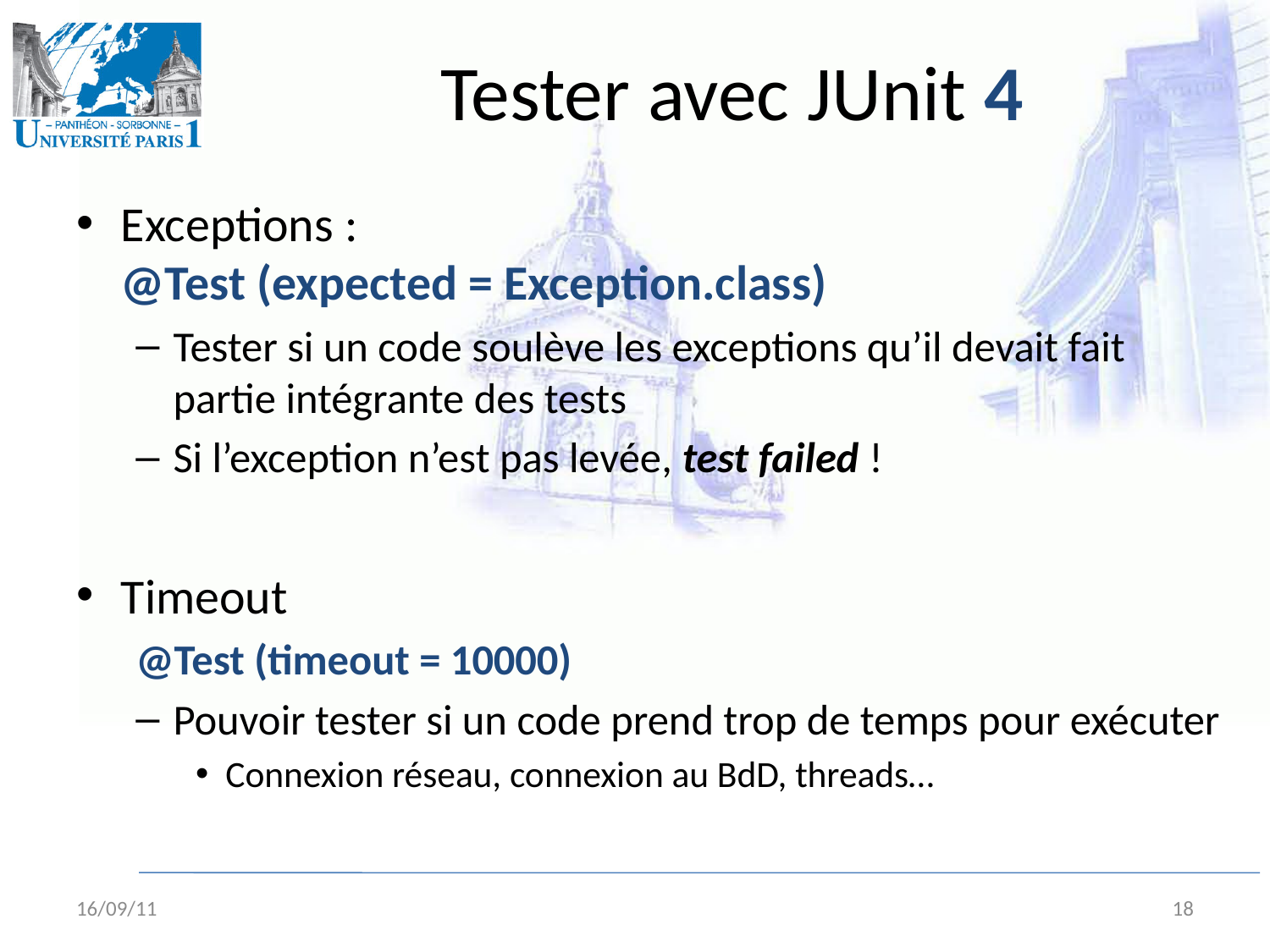

# Tester avec JUnit 4
Exceptions :
@Test (expected = Exception.class)
Tester si un code soulève les exceptions qu’il devait fait partie intégrante des tests
Si l’exception n’est pas levée, test failed !

Timeout
@Test (timeout = 10000)
Pouvoir tester si un code prend trop de temps pour exécuter
Connexion réseau, connexion au BdD, threads…
16/09/11
18